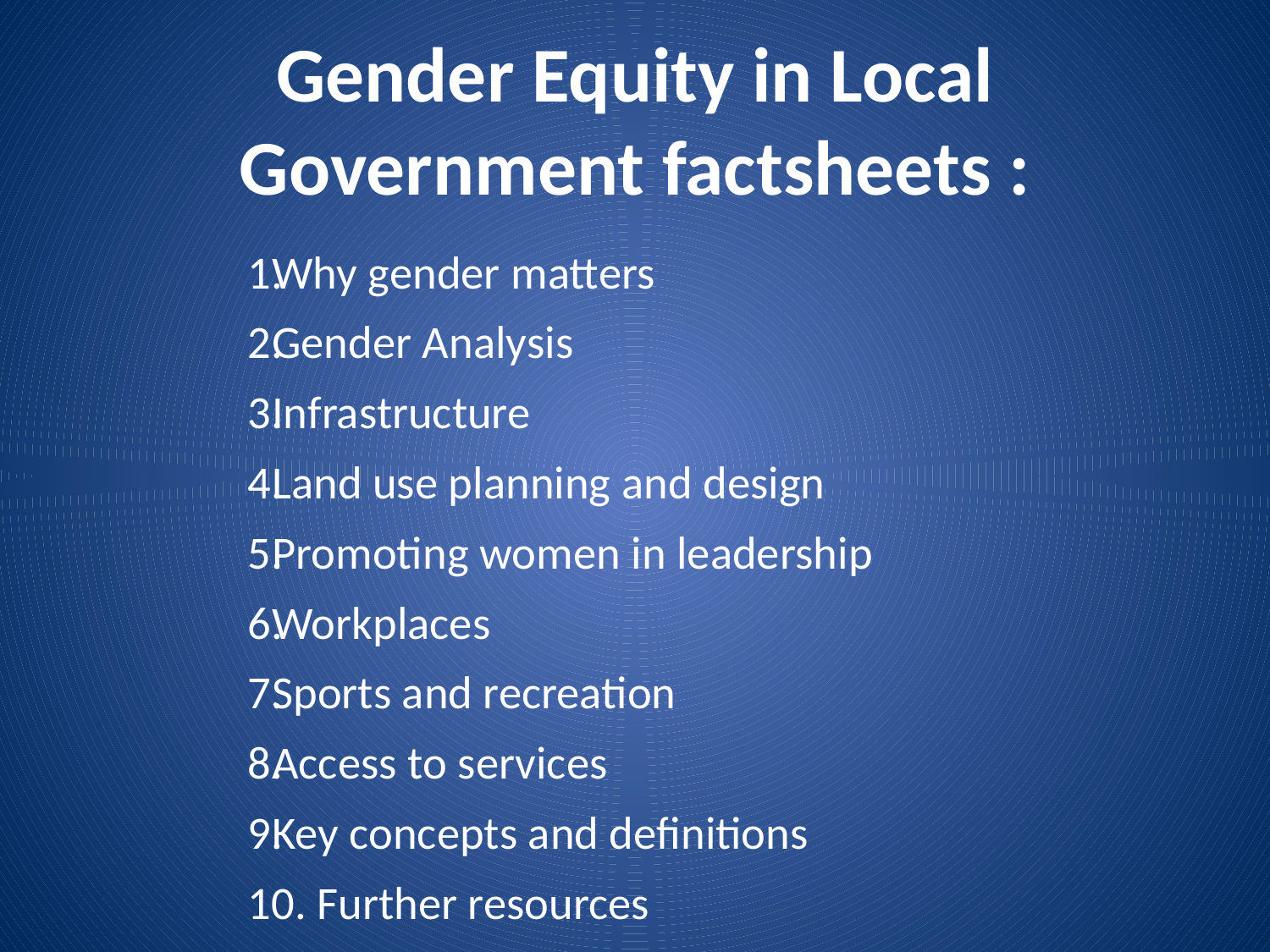

# Gender Equity in Local Government factsheets :
Why gender matters
Gender Analysis
Infrastructure
Land use planning and design
Promoting women in leadership
Workplaces
Sports and recreation
Access to services
Key concepts and definitions
10. Further resources